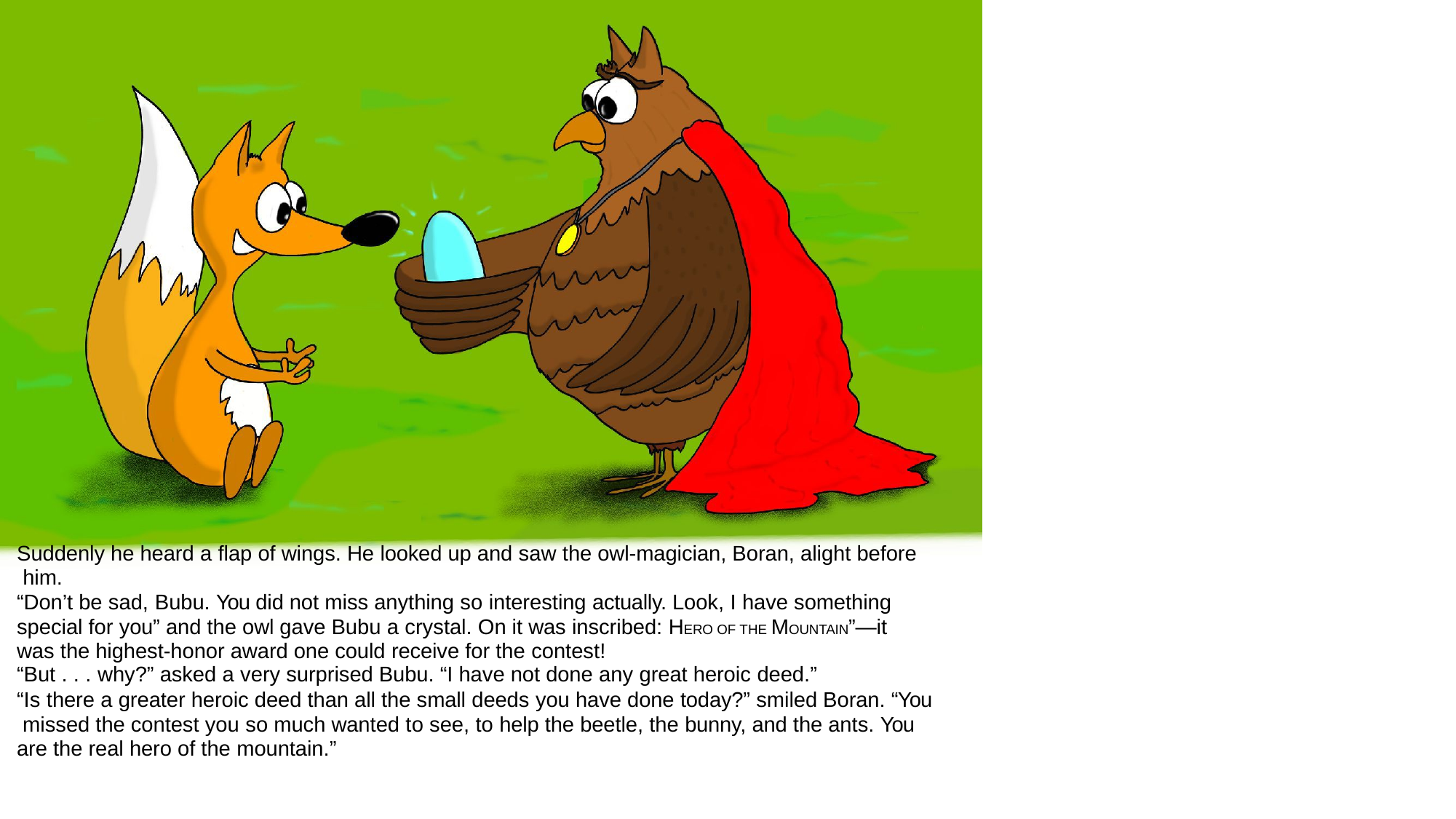

Suddenly he heard a flap of wings. He looked up and saw the owl-magician, Boran, alight before  him.
“Don’t be sad, Bubu. You did not miss anything so interesting actually. Look, I have something  special for you” and the owl gave Bubu a crystal. On it was inscribed: HERO OF THE MOUNTAIN”—it  was the highest-honor award one could receive for the contest!
“But . . . why?” asked a very surprised Bubu. “I have not done any great heroic deed.”
“Is there a greater heroic deed than all the small deeds you have done today?” smiled Boran. “You  missed the contest you so much wanted to see, to help the beetle, the bunny, and the ants. You  are the real hero of the mountain.”